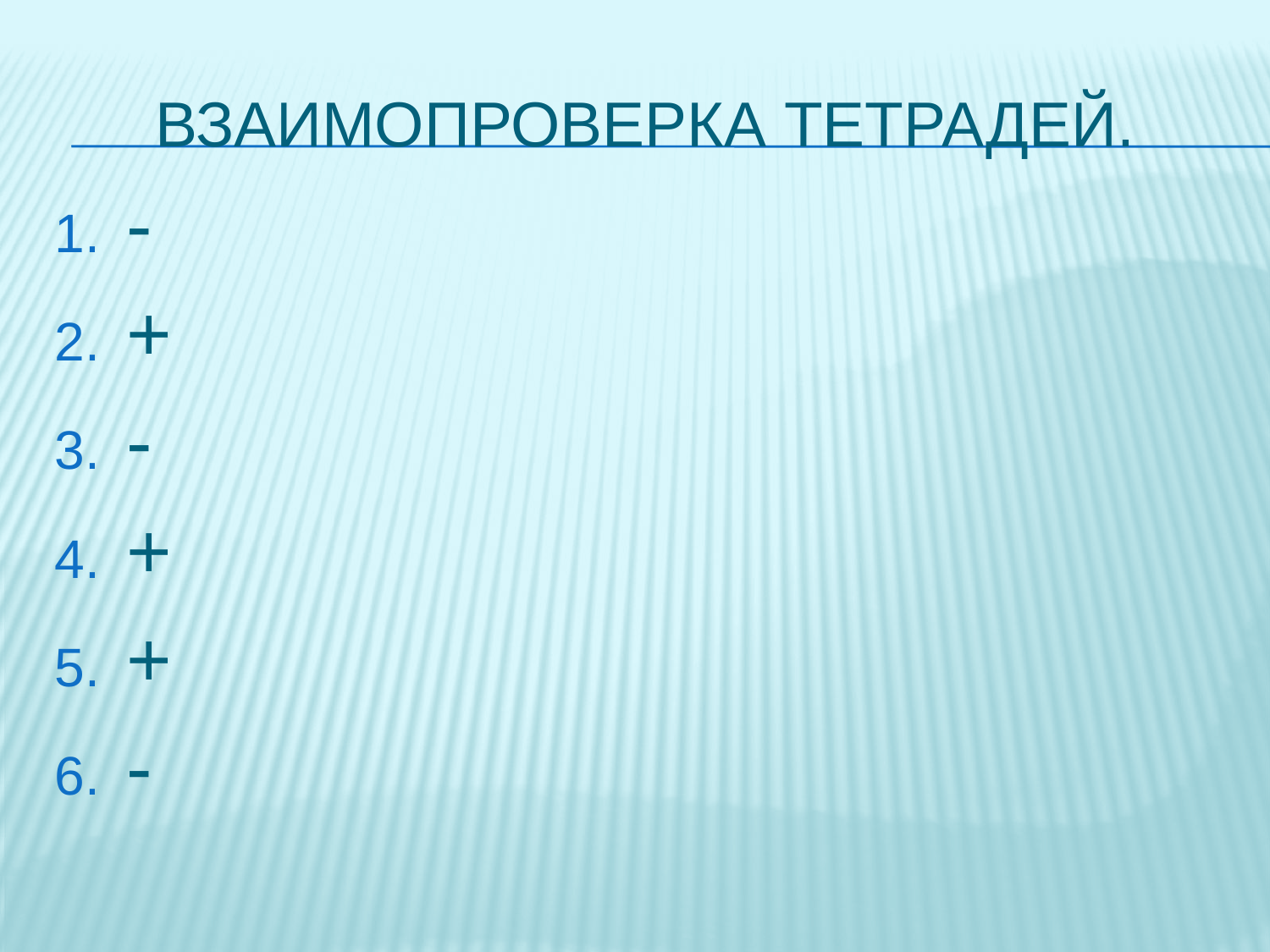

# Взаимопроверка тетрадей.
-
+
-
+
+
-